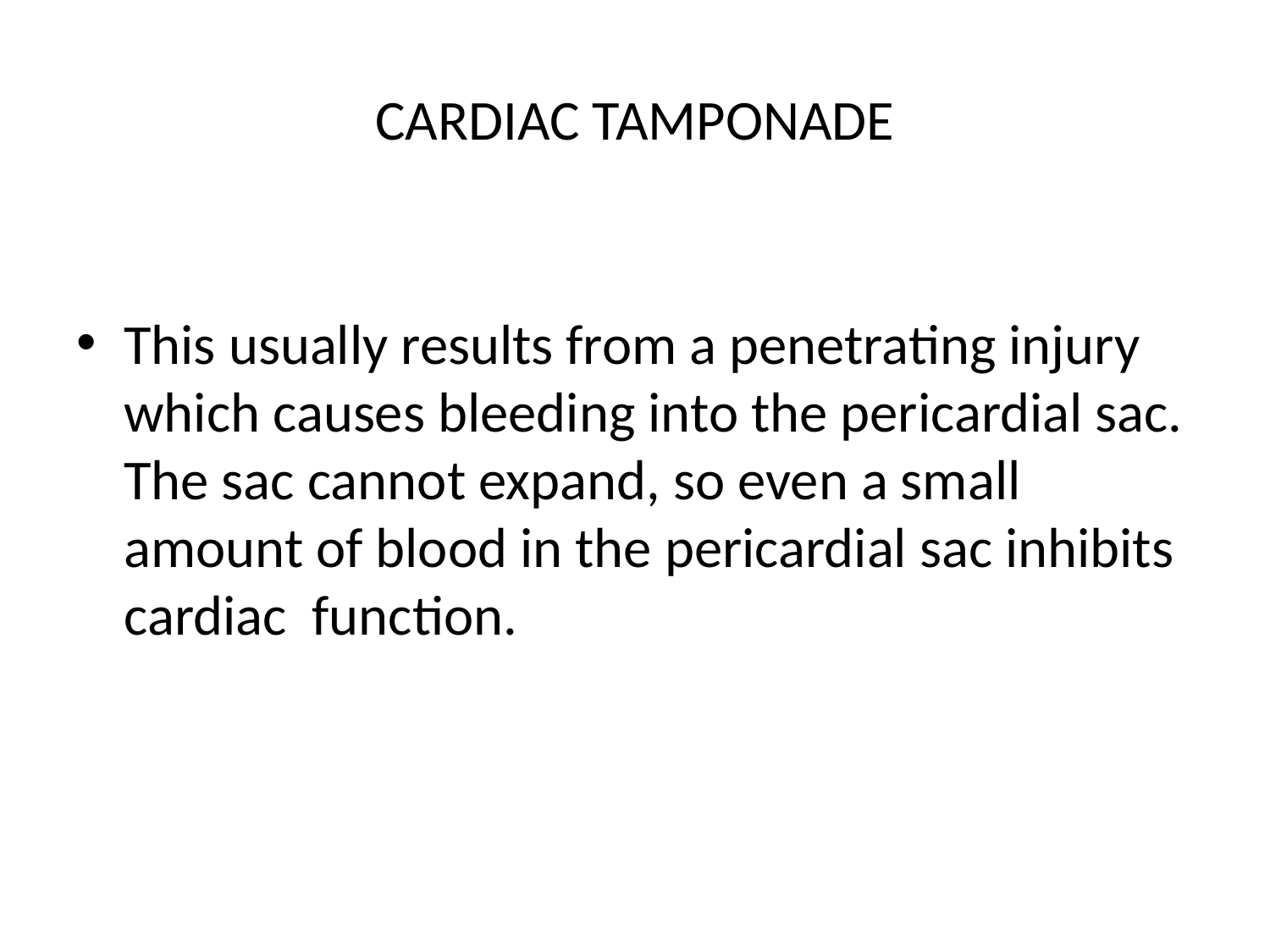

# CARDIAC TAMPONADE

This usually results from a penetrating injury which causes bleeding into the pericardial sac. The sac cannot expand, so even a small amount of blood in the pericardial sac inhibits cardiac  function.